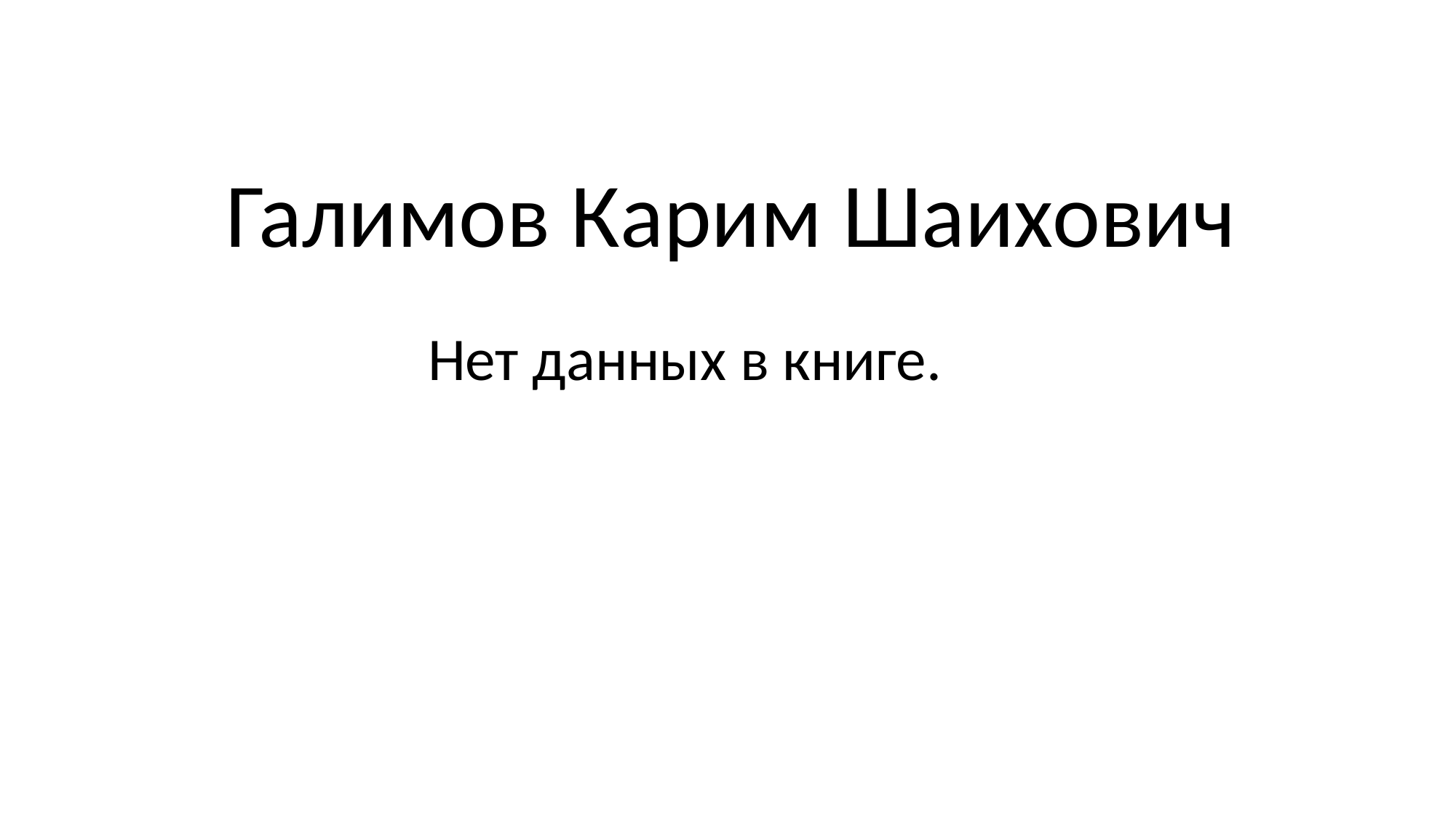

# Галимов Карим Шаихович
Нет данных в книге.